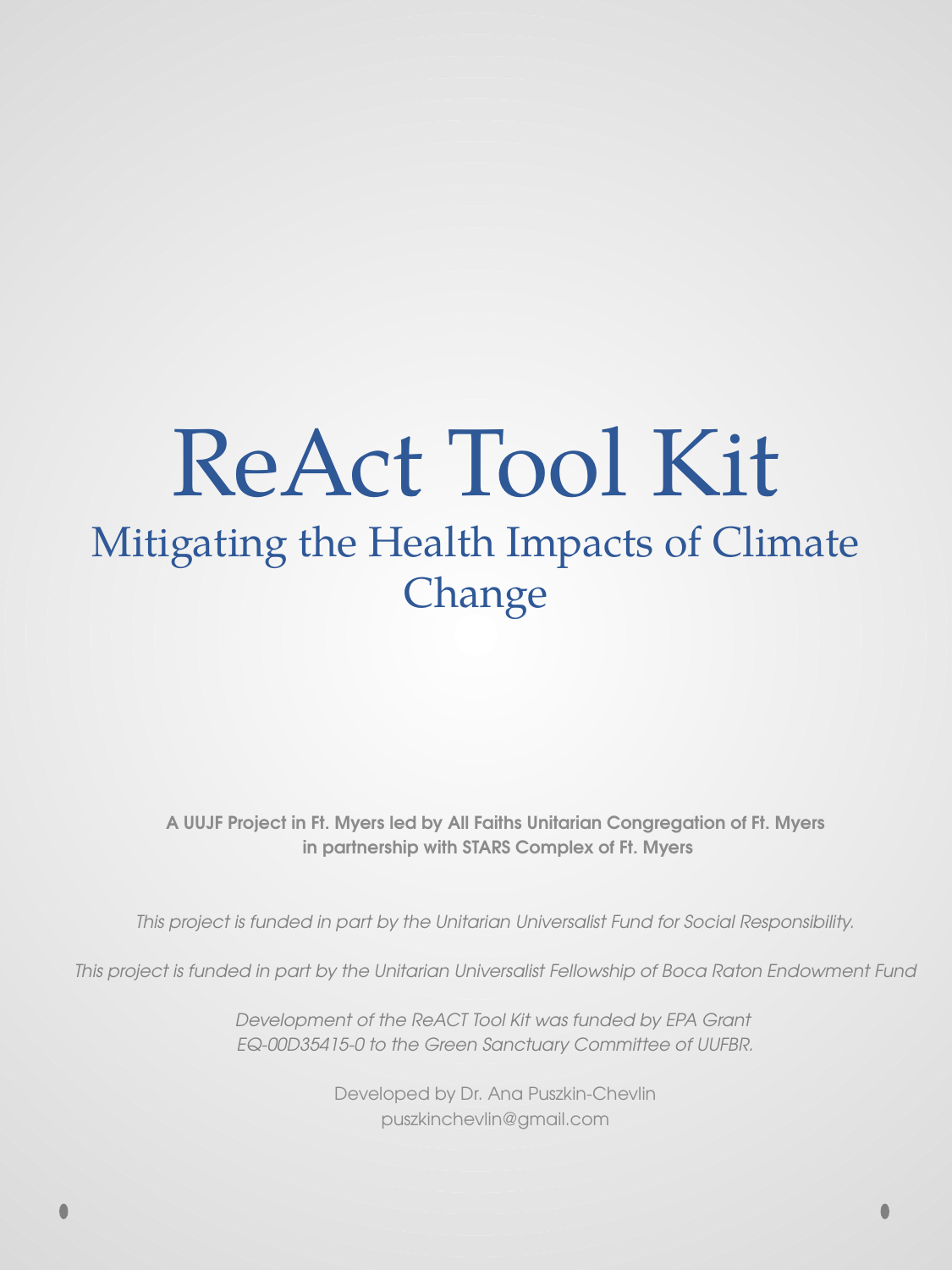

# ReAct Tool Kit Mitigating the Health Impacts of Climate Change
A UUJF Project in Ft. Myers led by All Faiths Unitarian Congregation of Ft. Myers
 in partnership with STARS Complex of Ft. Myers

This project is funded in part by the Unitarian Universalist Fund for Social Responsibility.

This project is funded in part by the Unitarian Universalist Fellowship of Boca Raton Endowment Fund

Development of the ReACT Tool Kit was funded by EPA Grant
EQ-00D35415-0 to the Green Sanctuary Committee of UUFBR.

Developed by Dr. Ana Puszkin-Chevlin
puszkinchevlin@gmail.com